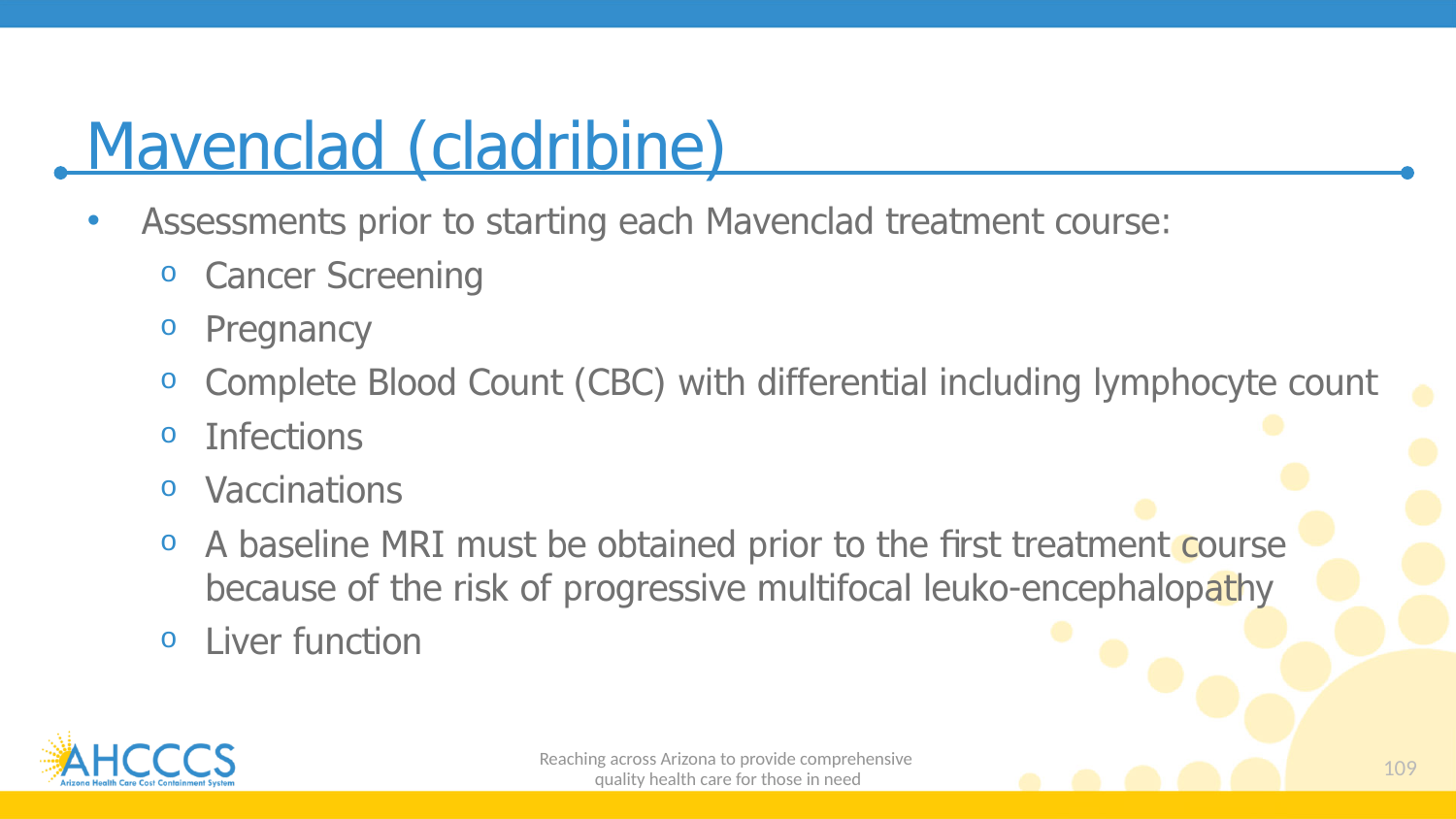

# Mavenclad (cladribine)
Assessments prior to starting each Mavenclad treatment course:
Cancer Screening
Pregnancy
Complete Blood Count (CBC) with differential including lymphocyte count
Infections
Vaccinations
A baseline MRI must be obtained prior to the first treatment course because of the risk of progressive multifocal leuko-encephalopathy
Liver function

Reaching across Arizona to provide comprehensive
quality health care for those in need
109